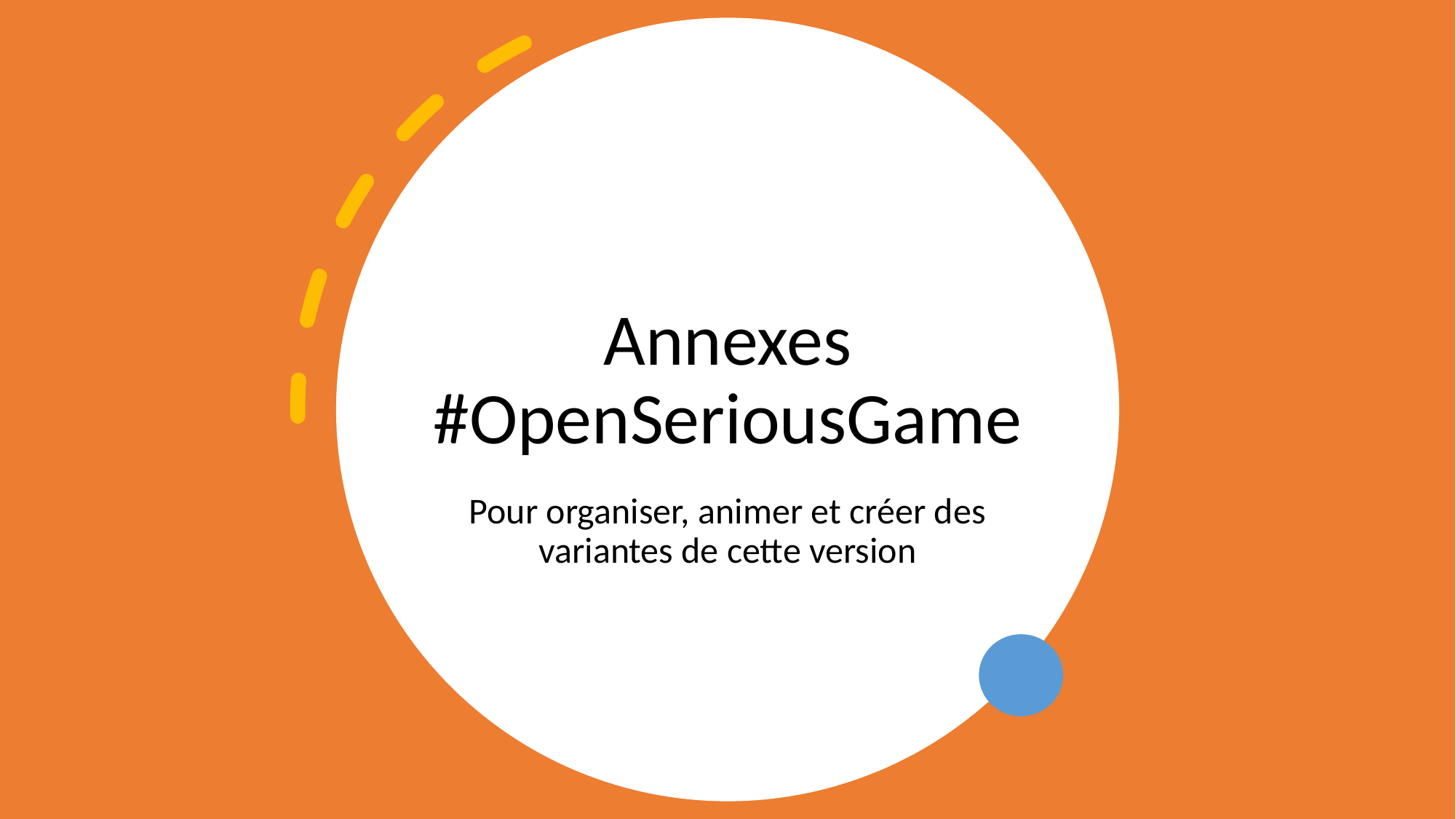

# Annexes #OpenSeriousGame
Pour organiser, animer et créer des variantes de cette version